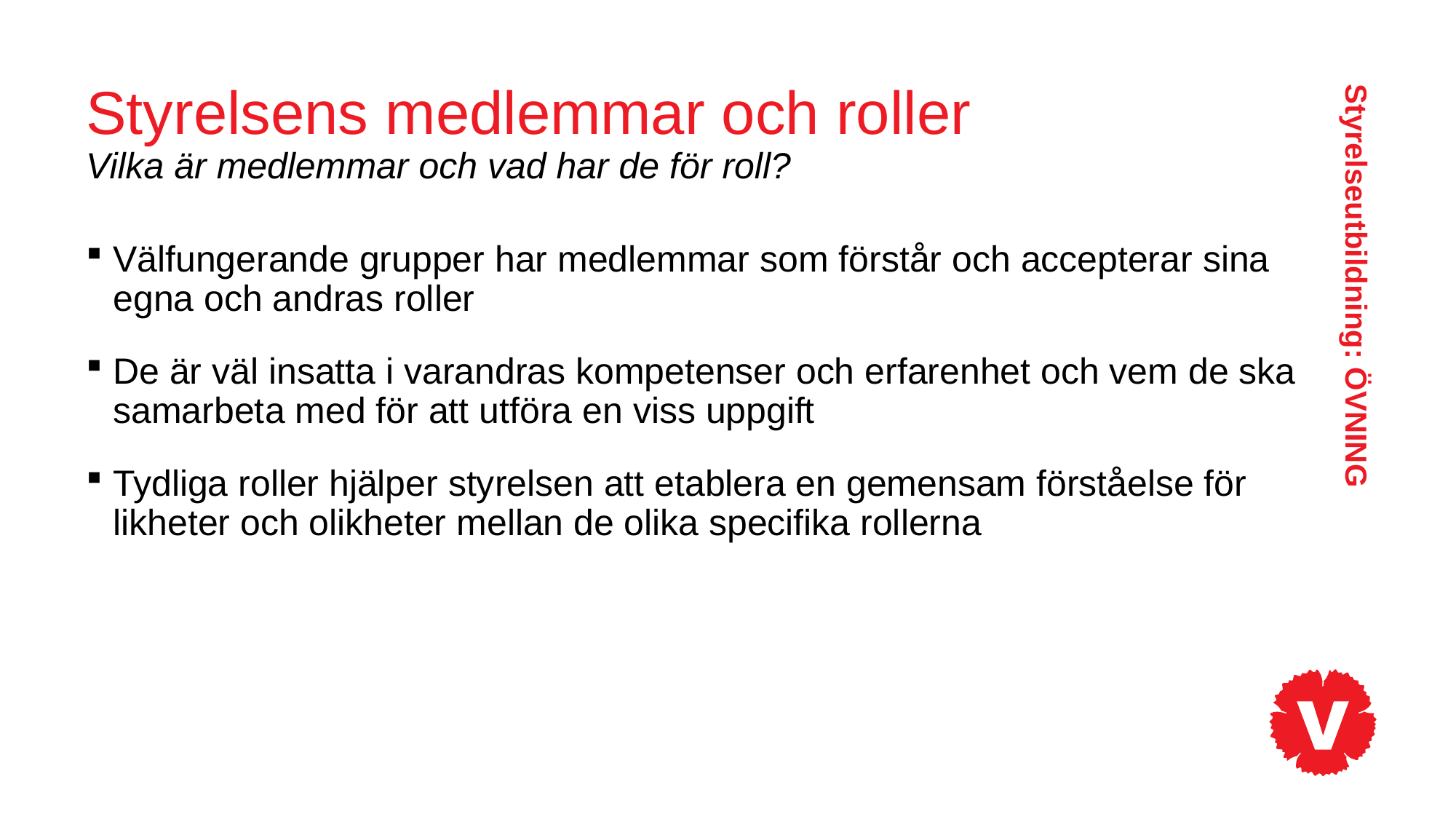

# Styrelsens medlemmar och roller Vilka är medlemmar och vad har de för roll?
Välfungerande grupper har medlemmar som förstår och accepterar sina egna och andras roller
De är väl insatta i varandras kompetenser och erfarenhet och vem de ska samarbeta med för att utföra en viss uppgift
Tydliga roller hjälper styrelsen att etablera en gemensam förståelse för likheter och olikheter mellan de olika specifika rollerna
Styrelseutbildning: ÖVNING